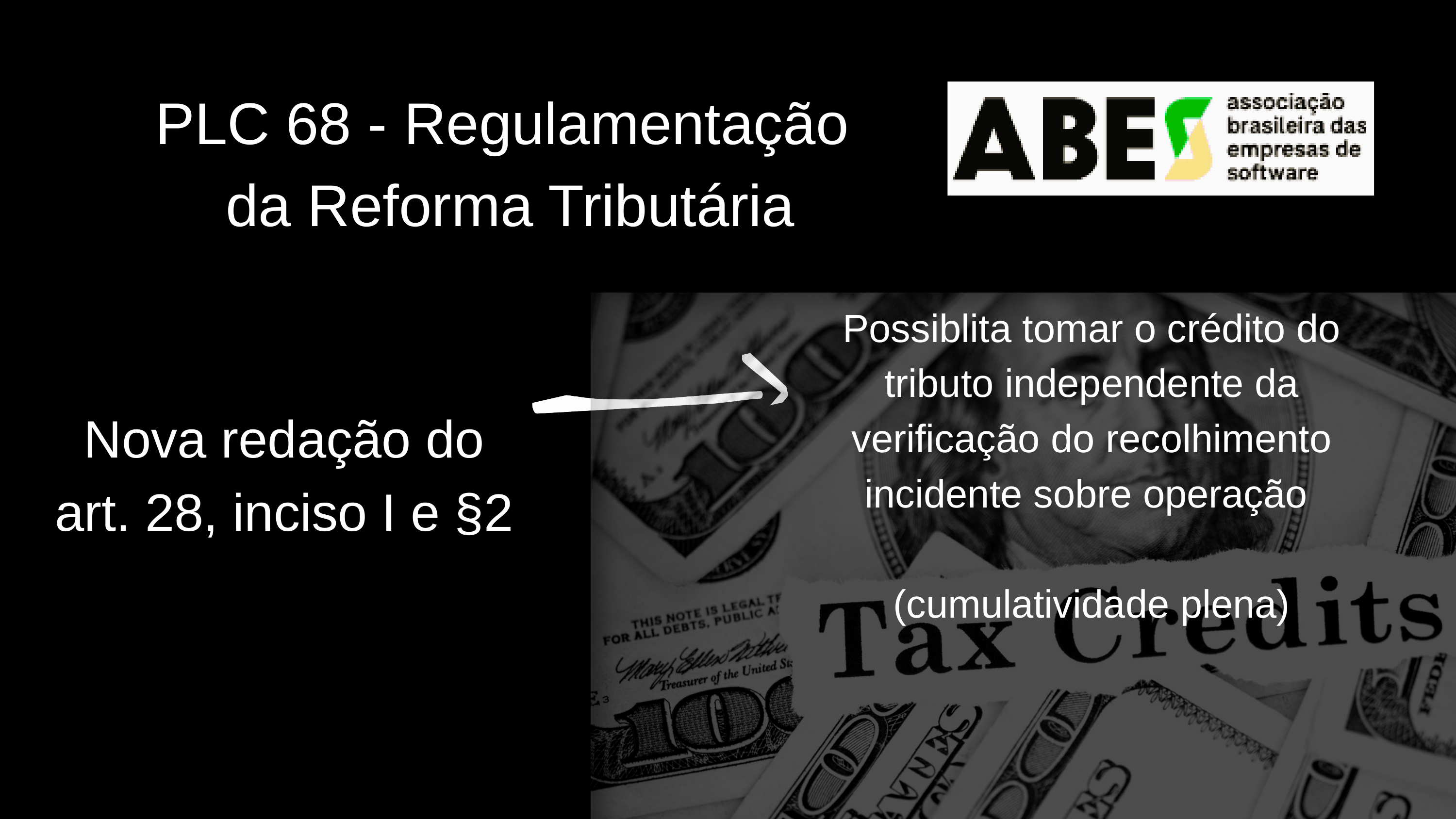

PLC 68 - Regulamentação
da Reforma Tributária

Possiblita tomar o crédito do tributo independente da verificação do recolhimento incidente sobre operação

(cumulatividade plena)

Nova redação do
art. 28, inciso I e §2